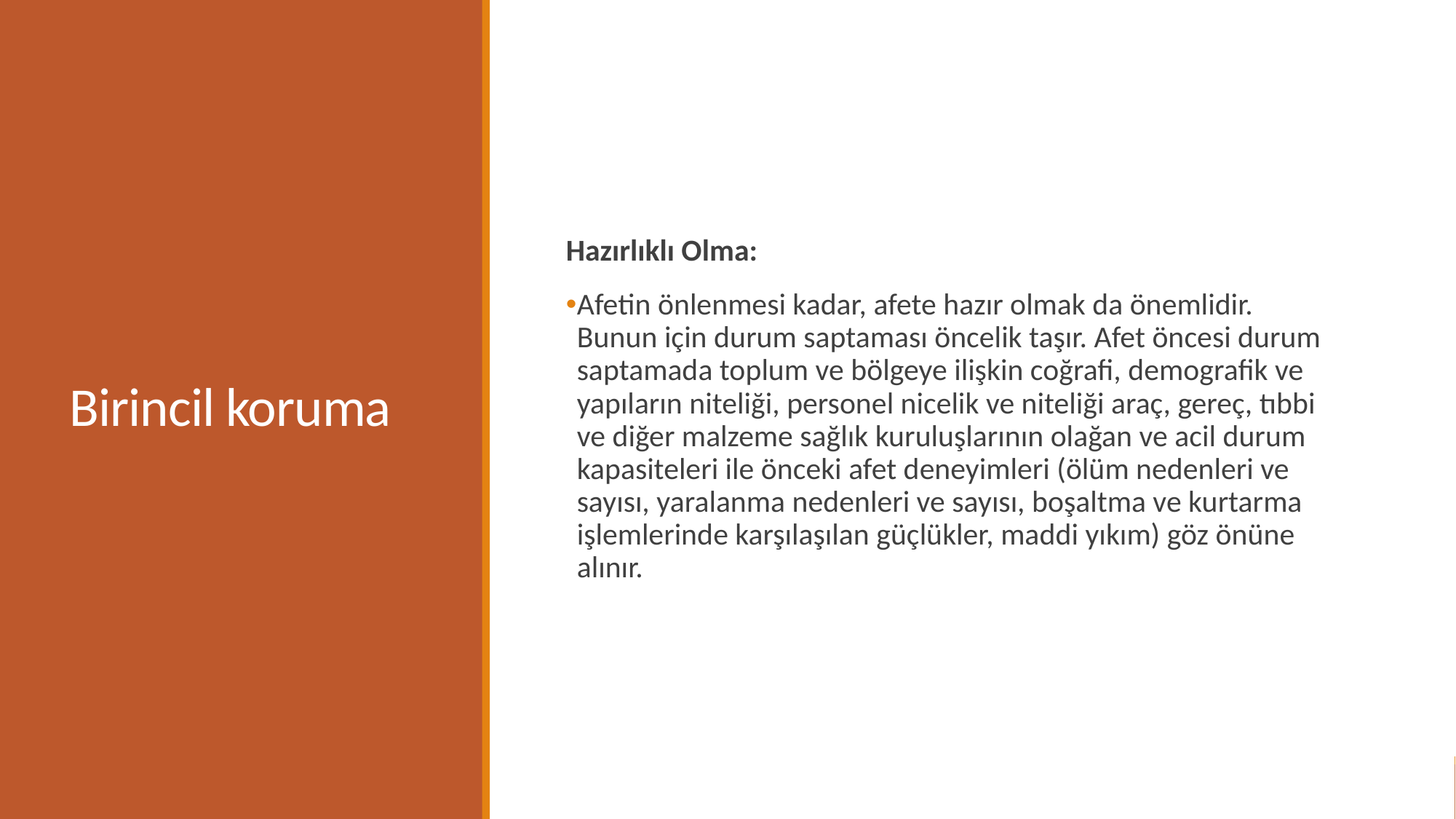

# Birincil koruma
Hazırlıklı Olma:
Afetin önlenmesi kadar, afete hazır olmak da önemlidir. Bunun için durum saptaması öncelik taşır. Afet öncesi durum saptamada toplum ve bölgeye ilişkin coğrafi, demografik ve yapıların niteliği, personel nicelik ve niteliği araç, gereç, tıbbi ve diğer malzeme sağlık kuruluşlarının olağan ve acil durum kapasiteleri ile önceki afet deneyimleri (ölüm nedenleri ve sayısı, yaralanma nedenleri ve sayısı, boşaltma ve kurtarma işlemlerinde karşılaşılan güçlükler, maddi yıkım) göz önüne alınır.